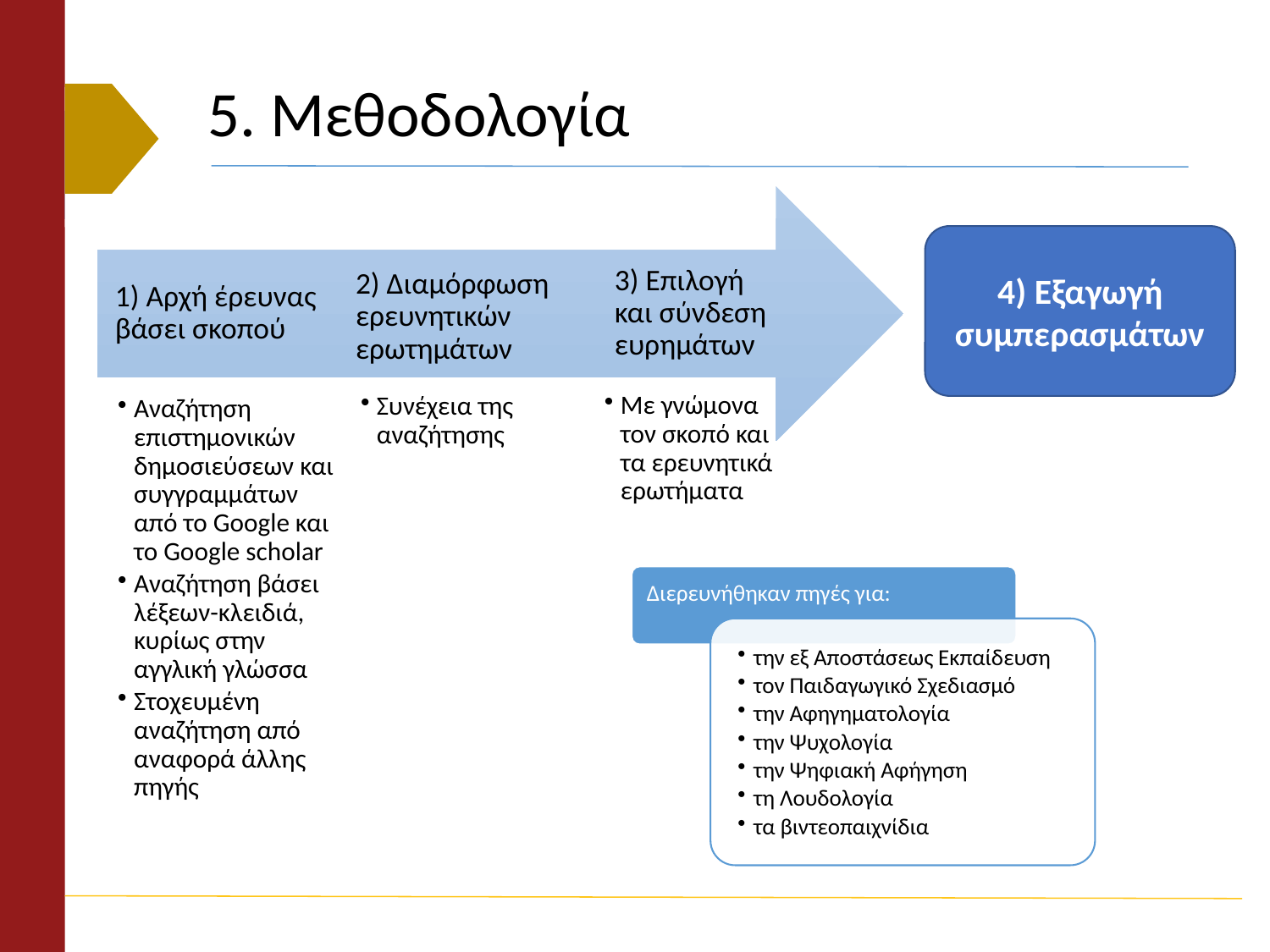

5. Μεθοδολογία
Με γνώμονα τον σκοπό και τα ερευνητικά ερωτήματα
3) Επιλογή και σύνδεση ευρημάτων
Συνέχεια της αναζήτησης
2) Διαμόρφωση ερευνητικών ερωτημάτων
Αναζήτηση επιστημονικών δημοσιεύσεων και συγγραμμάτων από το Google και το Google scholar
Αναζήτηση βάσει λέξεων-κλειδιά, κυρίως στην αγγλική γλώσσα
Στοχευμένη αναζήτηση από αναφορά άλλης πηγής
1) Αρχή έρευνας βάσει σκοπού
4) Εξαγωγή συμπερασμάτων
Διερευνήθηκαν πηγές για:
την εξ Αποστάσεως Εκπαίδευση
τον Παιδαγωγικό Σχεδιασμό
την Αφηγηματολογία
την Ψυχολογία
την Ψηφιακή Αφήγηση
τη Λουδολογία
τα βιντεοπαιχνίδια